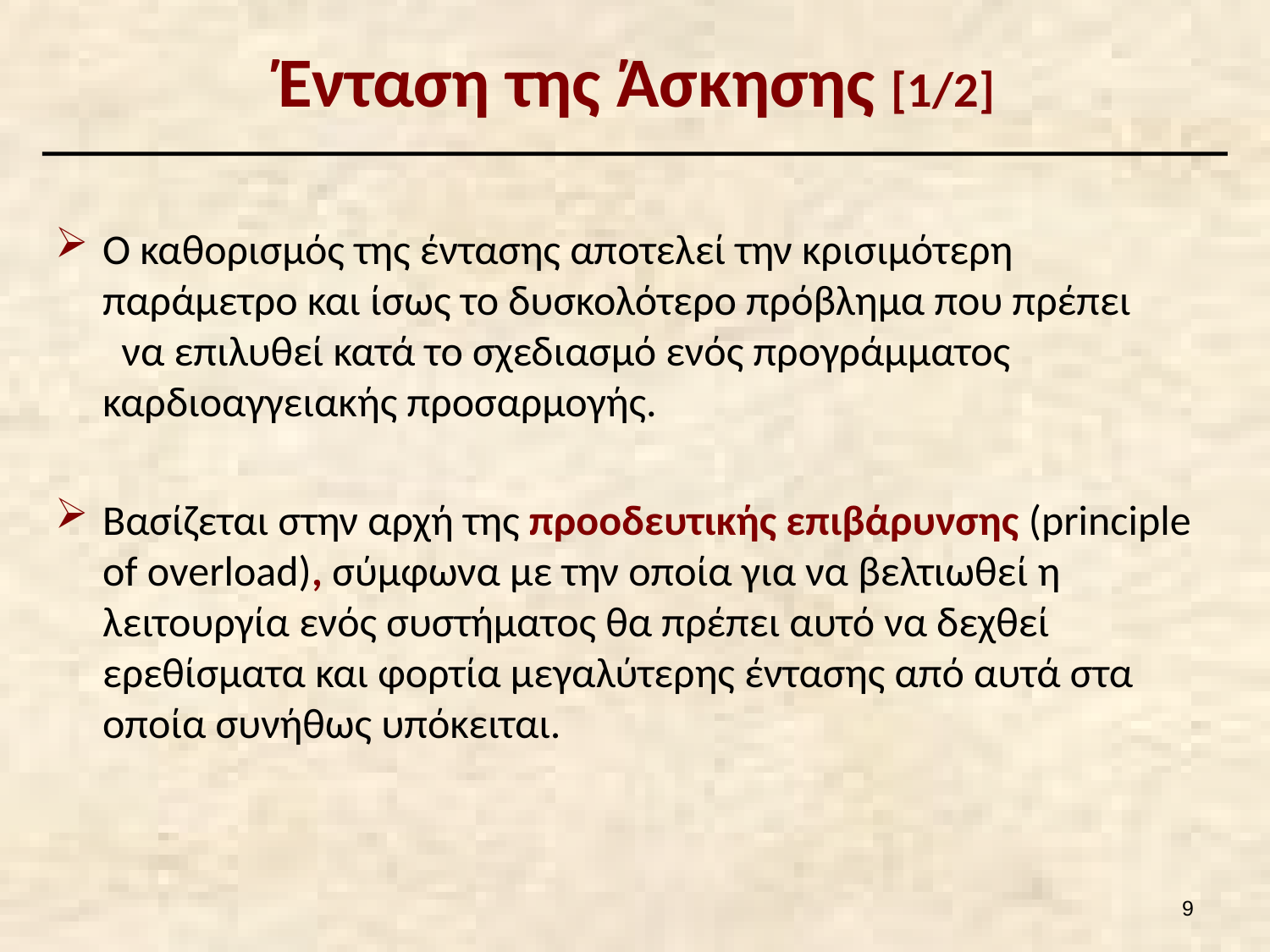

# Ένταση της Άσκησης [1/2]

Ο καθορισμός της έντασης αποτελεί την κρισιμότερη παράμετρο και ίσως το δυσκολότερο πρόβλημα που πρέπει           να επιλυθεί κατά το σχεδιασμό ενός προγράμματος καρδιοαγγειακής προσαρμογής.

Βασίζεται στην αρχή της προοδευτικής επιβάρυνσης (principle of overload), σύμφωνα με την οποία για να βελτιωθεί η λειτουργία ενός συστήματος θα πρέπει αυτό να δεχθεί ερεθίσματα και φορτία μεγαλύτερης έντασης από αυτά στα οποία συνήθως υπόκειται.

9